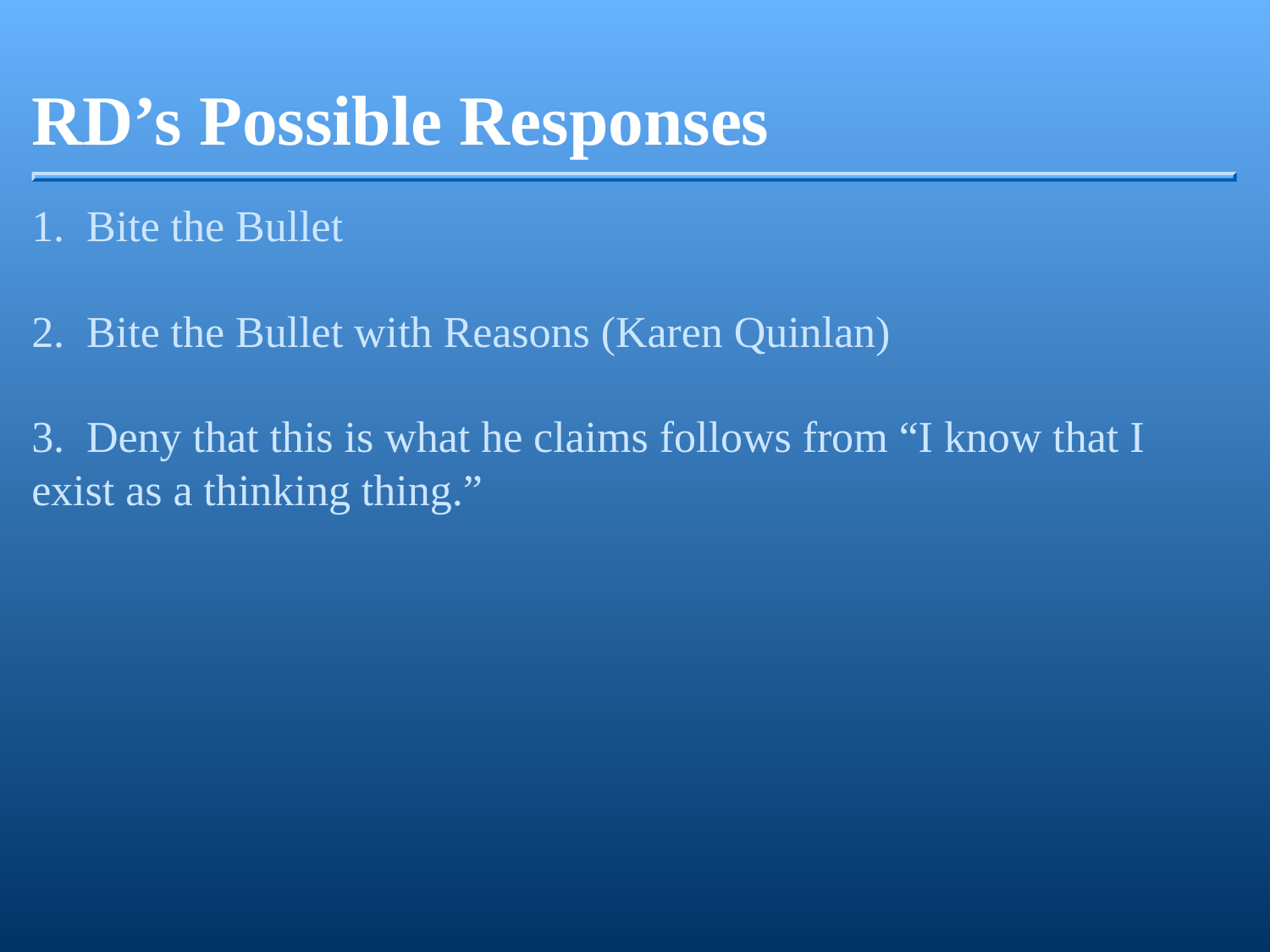

RD’s Possible Responses

1.  Bite the Bullet
2.  Bite the Bullet with Reasons (Karen Quinlan)
3.  Deny that this is what he claims follows from “I know that I exist as a thinking thing.”